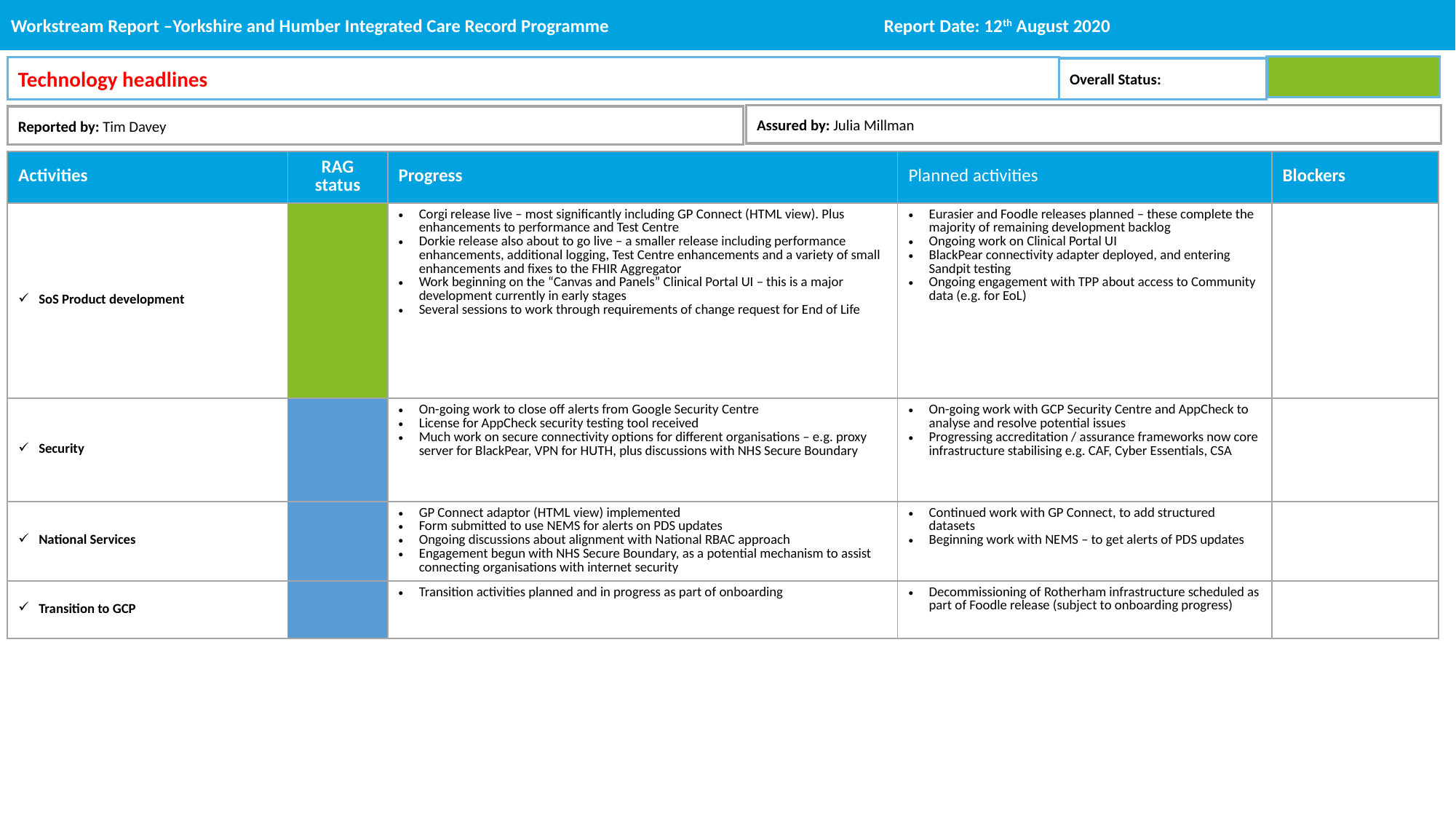

Workstream Report –Yorkshire and Humber Integrated Care Record Programme			Report Date: 12th August 2020

Technology headlines
Overall Status:
Assured by: Julia Millman
Reported by: Tim Davey
| Activities | RAG status | Progress | Planned activities | Blockers |
| --- | --- | --- | --- | --- |
| SoS Product development |  | Corgi release live – most significantly including GP Connect (HTML view). Plus enhancements to performance and Test Centre Dorkie release also about to go live – a smaller release including performance enhancements, additional logging, Test Centre enhancements and a variety of small enhancements and fixes to the FHIR Aggregator Work beginning on the “Canvas and Panels” Clinical Portal UI – this is a major development currently in early stages Several sessions to work through requirements of change request for End of Life | Eurasier and Foodle releases planned – these complete the majority of remaining development backlog Ongoing work on Clinical Portal UI BlackPear connectivity adapter deployed, and entering Sandpit testing Ongoing engagement with TPP about access to Community data (e.g. for EoL) |  |
| Security |  | On-going work to close off alerts from Google Security Centre License for AppCheck security testing tool received Much work on secure connectivity options for different organisations – e.g. proxy server for BlackPear, VPN for HUTH, plus discussions with NHS Secure Boundary | On-going work with GCP Security Centre and AppCheck to analyse and resolve potential issues Progressing accreditation / assurance frameworks now core infrastructure stabilising e.g. CAF, Cyber Essentials, CSA |  |
| National Services |  | GP Connect adaptor (HTML view) implemented Form submitted to use NEMS for alerts on PDS updates Ongoing discussions about alignment with National RBAC approach Engagement begun with NHS Secure Boundary, as a potential mechanism to assist connecting organisations with internet security | Continued work with GP Connect, to add structured datasets Beginning work with NEMS – to get alerts of PDS updates |  |
| Transition to GCP |  | Transition activities planned and in progress as part of onboarding | Decommissioning of Rotherham infrastructure scheduled as part of Foodle release (subject to onboarding progress) |  |